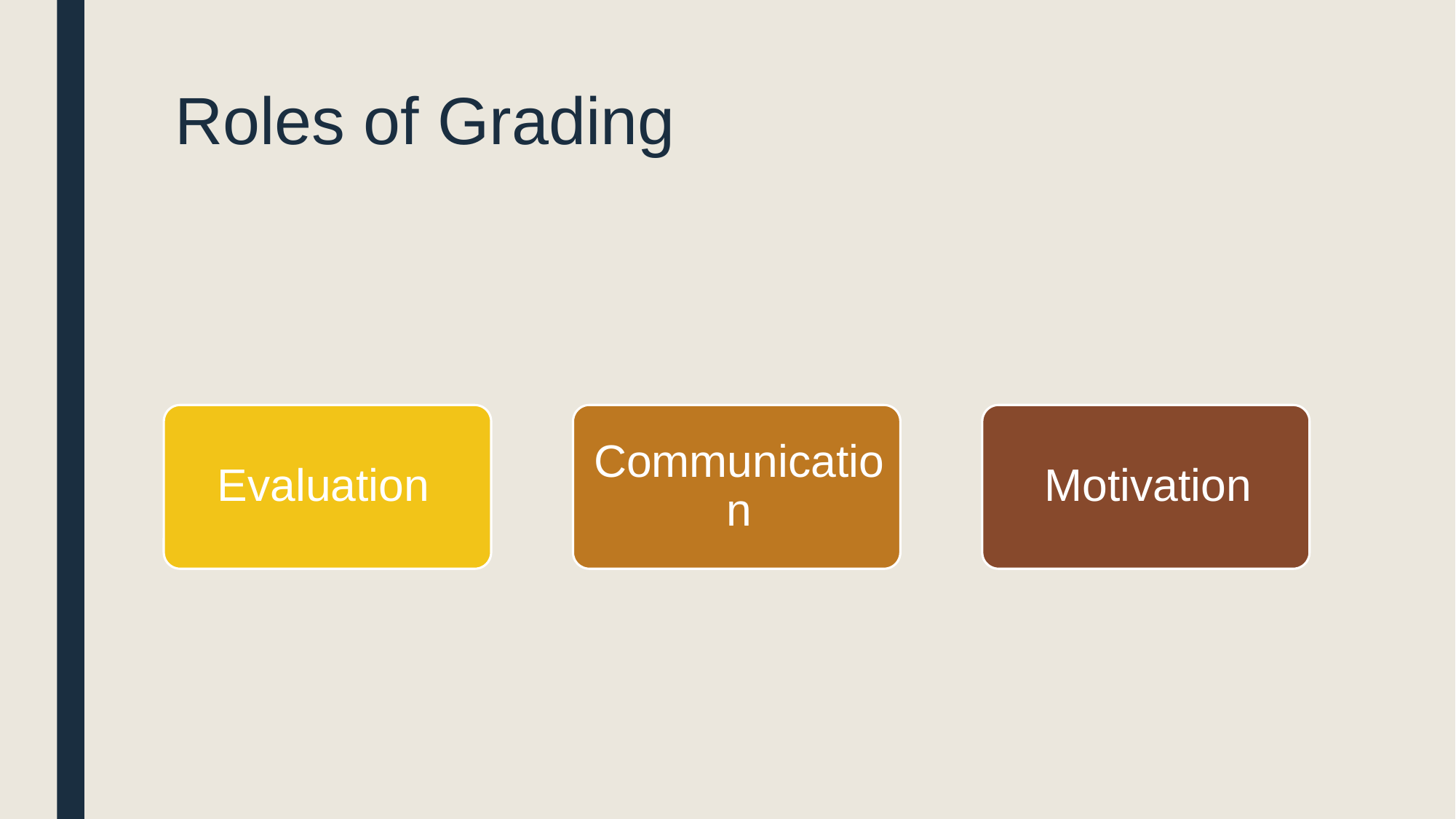

# Roles of Grading
Evaluation ​
Communication​
Motivation